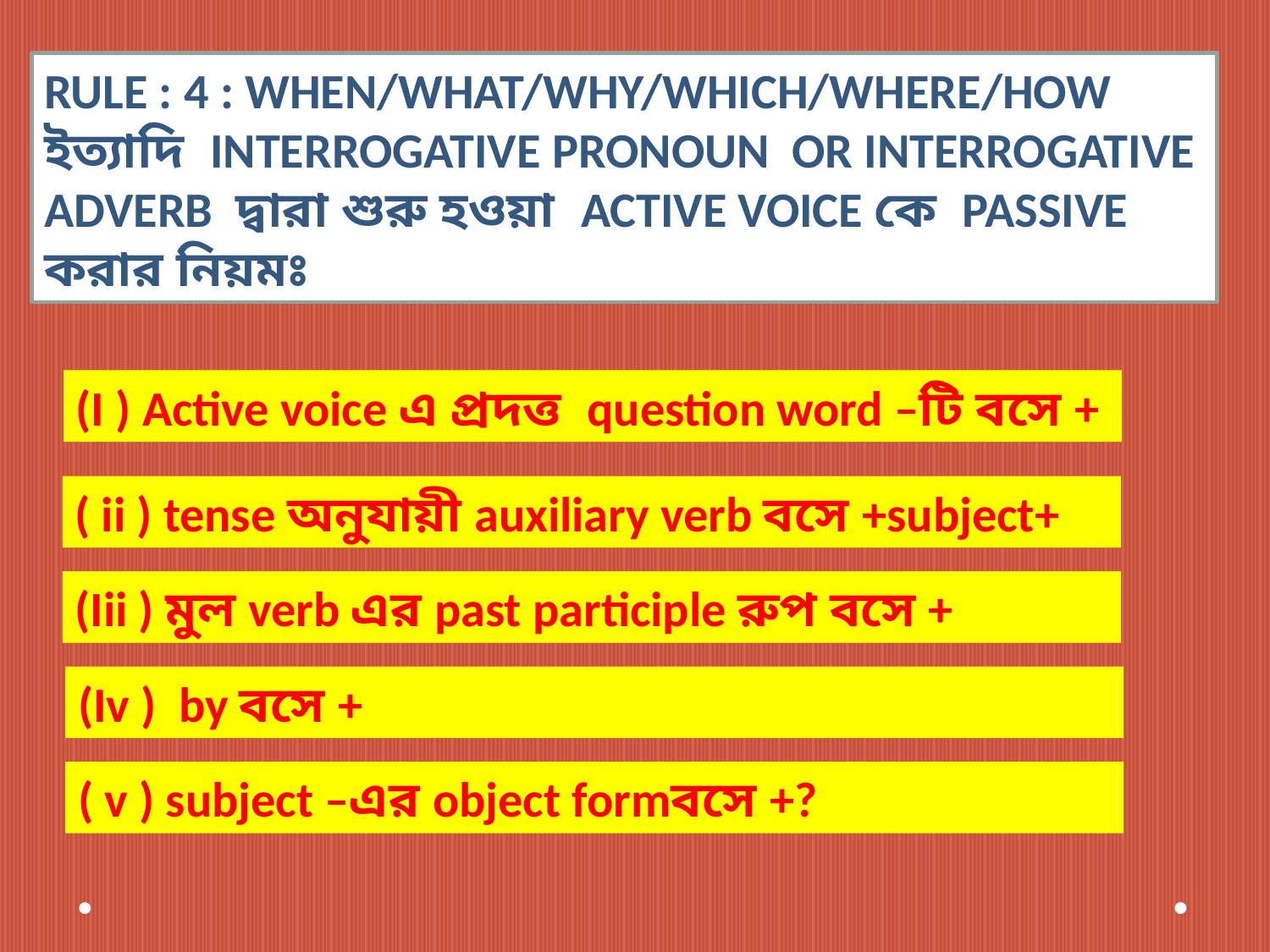

Rule : 4 : when/what/why/which/where/how ইত্যাদি  interrogative pronoun  or interrogative adverb  দ্বারা শুরু হওয়া  active voice কে  passive  করার নিয়মঃ
(I ) Active voice এ প্রদত্ত  question word –টি বসে +
( ii ) tense অনুযায়ী auxiliary verb বসে +subject+
(Iii ) মুল verb এর past participle রুপ বসে +
(Iv )  by বসে +
( v ) subject –এর object formবসে +?